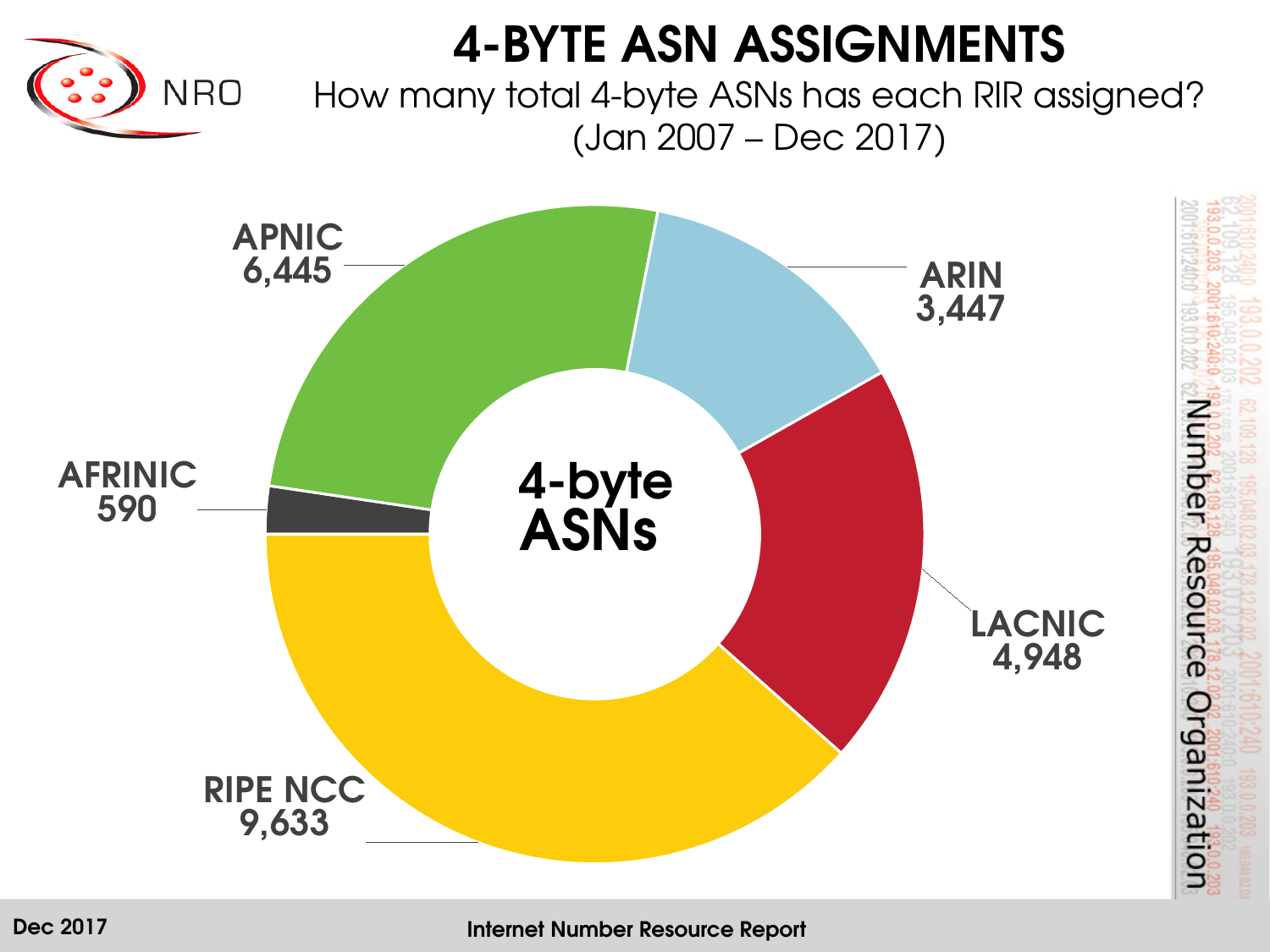

# 4-BYTE ASN ASSIGNMENTS How many total 4-byte ASNs has each RIR assigned? (Jan 2007 – Dec 2017)

### Chart

| Category | Total |
|---|---|
| AFRINIC | 590.0 |
| APNIC | 6445.0 |
| ARIN | 3447.0 |
| LACNIC | 4948.0 |
| RIPE NCC | 9633.0 |
Dec 2017
Internet Number Resource Report